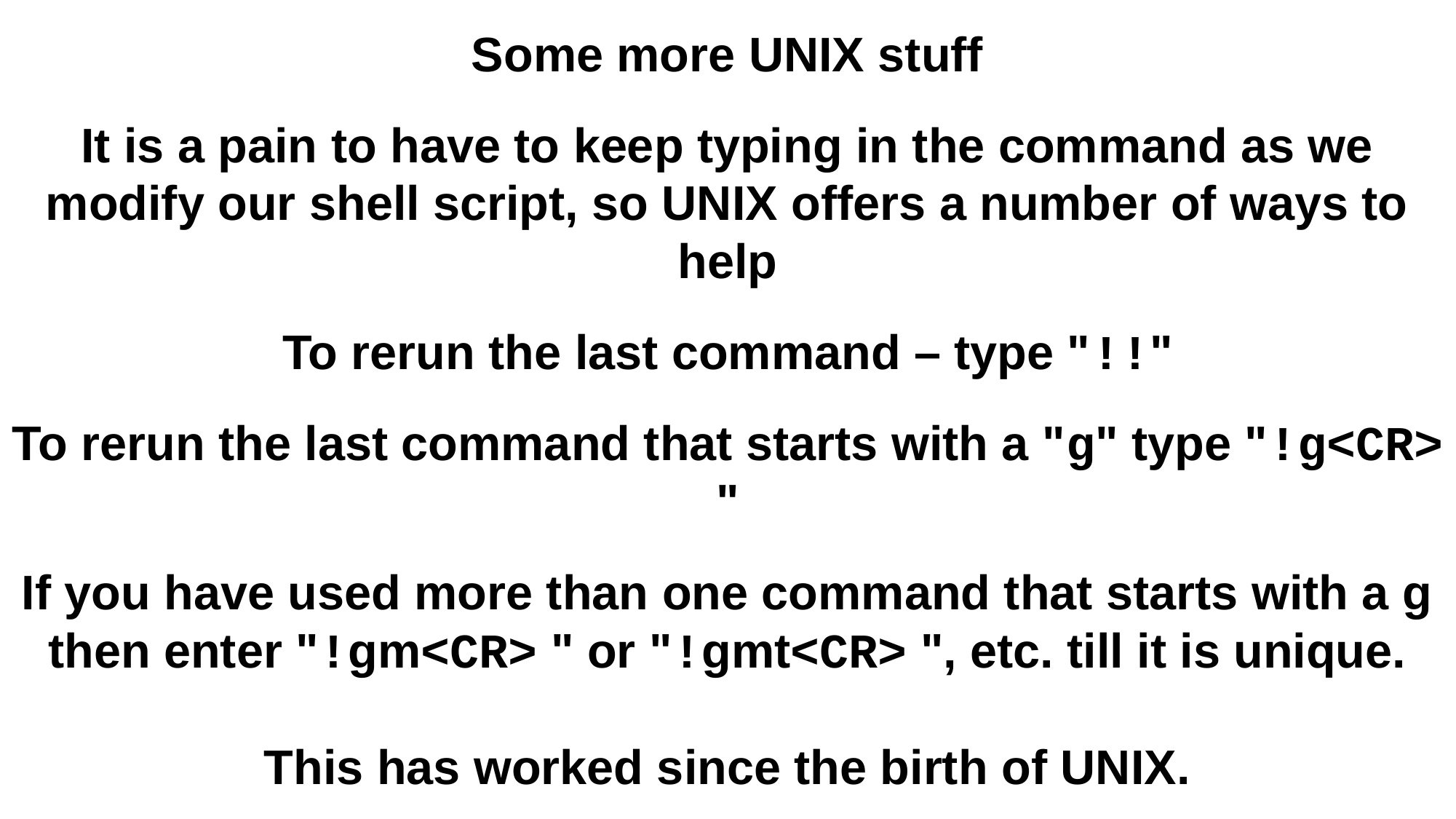

Some more UNIX stuff

It is a pain to have to keep typing in the command as we modify our shell script, so UNIX offers a number of ways to help

To rerun the last command – type "!!"

To rerun the last command that starts with a "g" type "!g<CR> "

If you have used more than one command that starts with a g then enter "!gm<CR> " or "!gmt<CR> ", etc. till it is unique.

This has worked since the birth of UNIX.

We  can now also rerun commands using the arrow keys to move through the history of commands to find the one we want and then “enter”, or <CR>